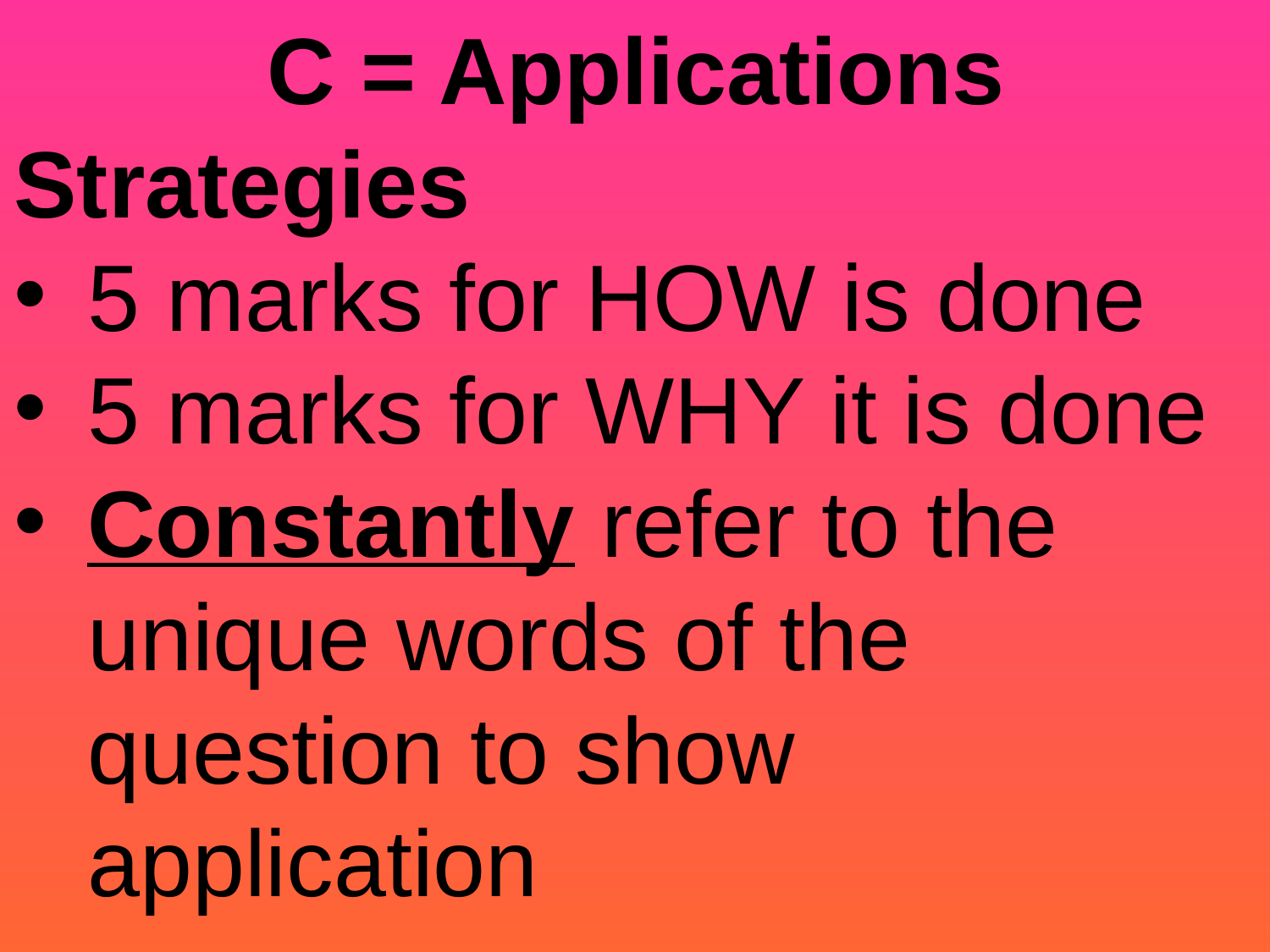

C = Applications
Strategies
5 marks for HOW is done
5 marks for WHY it is done
Constantly refer to the unique words of the question to show application